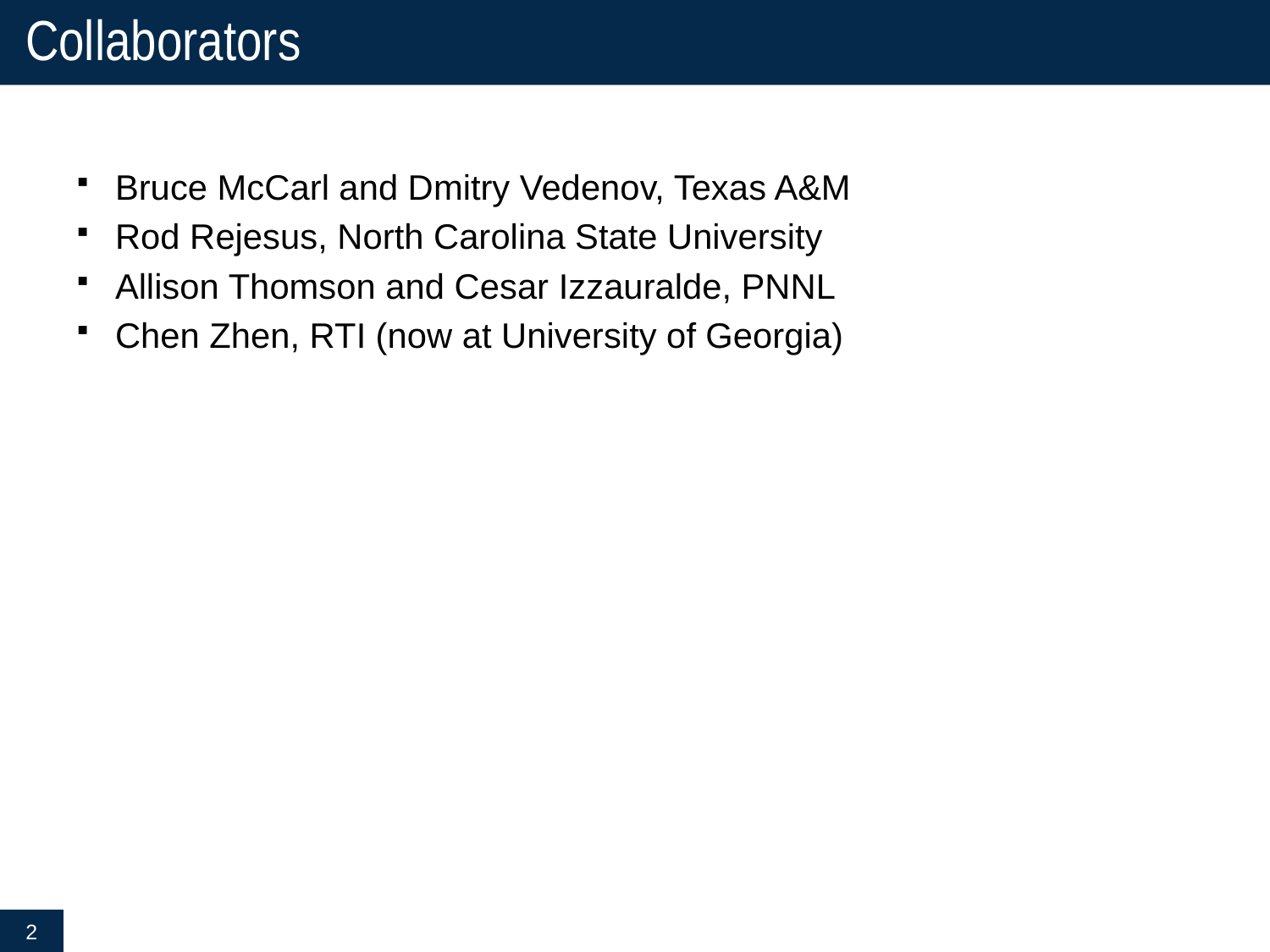

# Collaborators
Bruce McCarl and Dmitry Vedenov, Texas A&M
Rod Rejesus, North Carolina State University
Allison Thomson and Cesar Izzauralde, PNNL
Chen Zhen, RTI (now at University of Georgia)

2